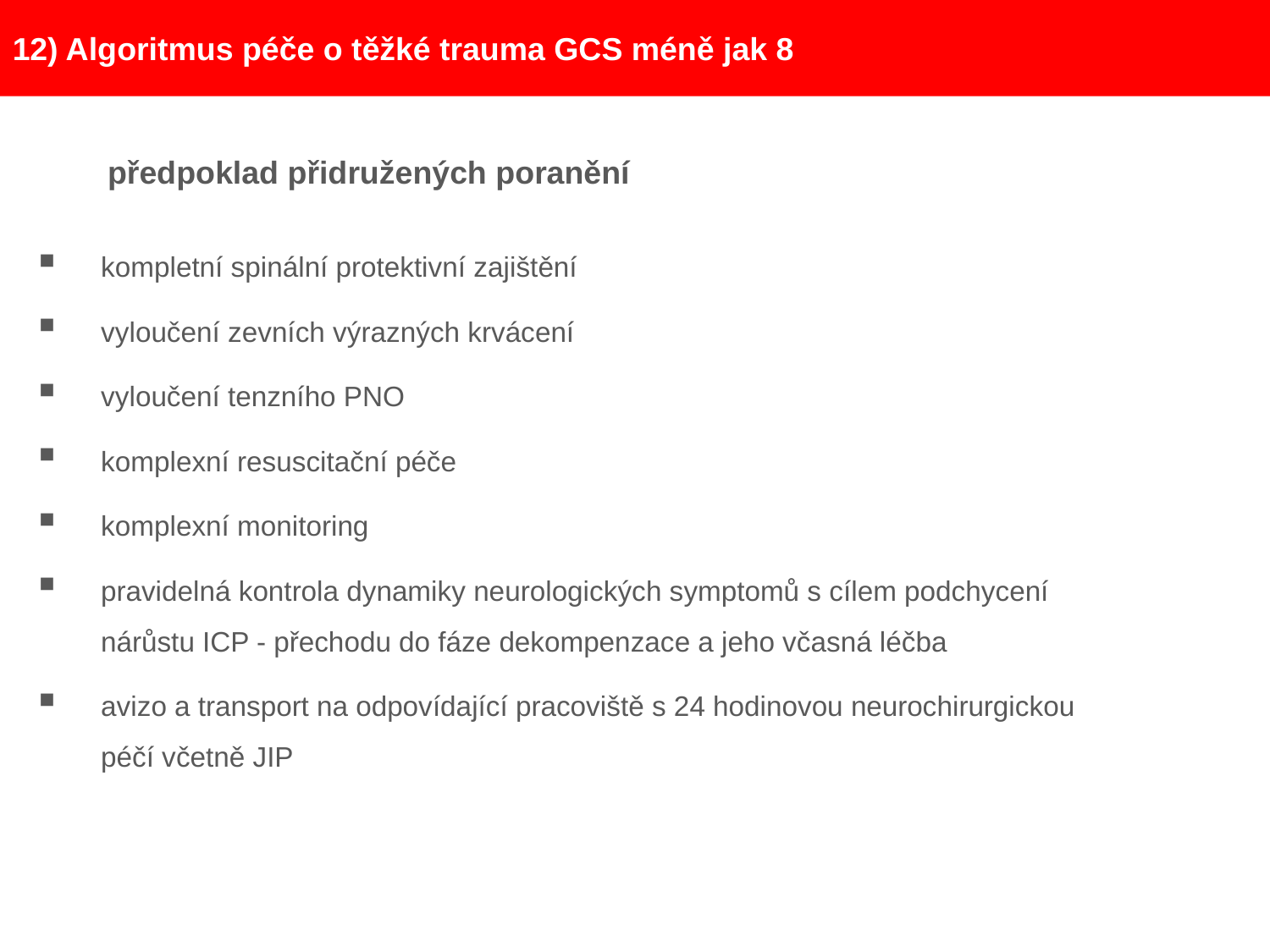

12) Algoritmus péče o těžké trauma GCS méně jak 8
předpoklad přidružených poranění
kompletní spinální protektivní zajištění
vyloučení zevních výrazných krvácení
vyloučení tenzního PNO
komplexní resuscitační péče
komplexní monitoring
pravidelná kontrola dynamiky neurologických symptomů s cílem podchycení nárůstu ICP - přechodu do fáze dekompenzace a jeho včasná léčba
avizo a transport na odpovídající pracoviště s 24 hodinovou neurochirurgickou péčí včetně JIP